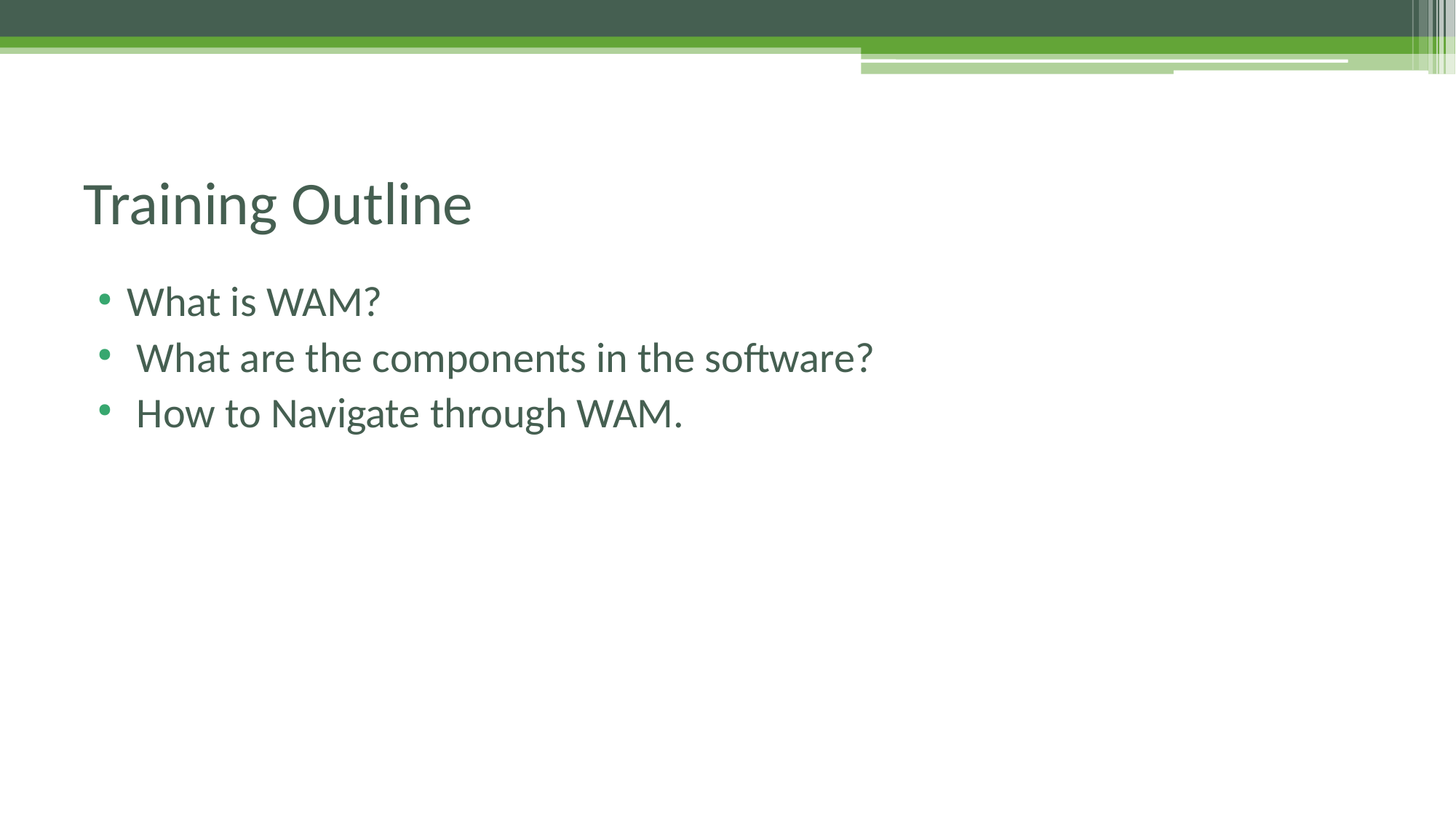

# Training Outline
What is WAM?
 What are the components in the software?
 How to Navigate through WAM.